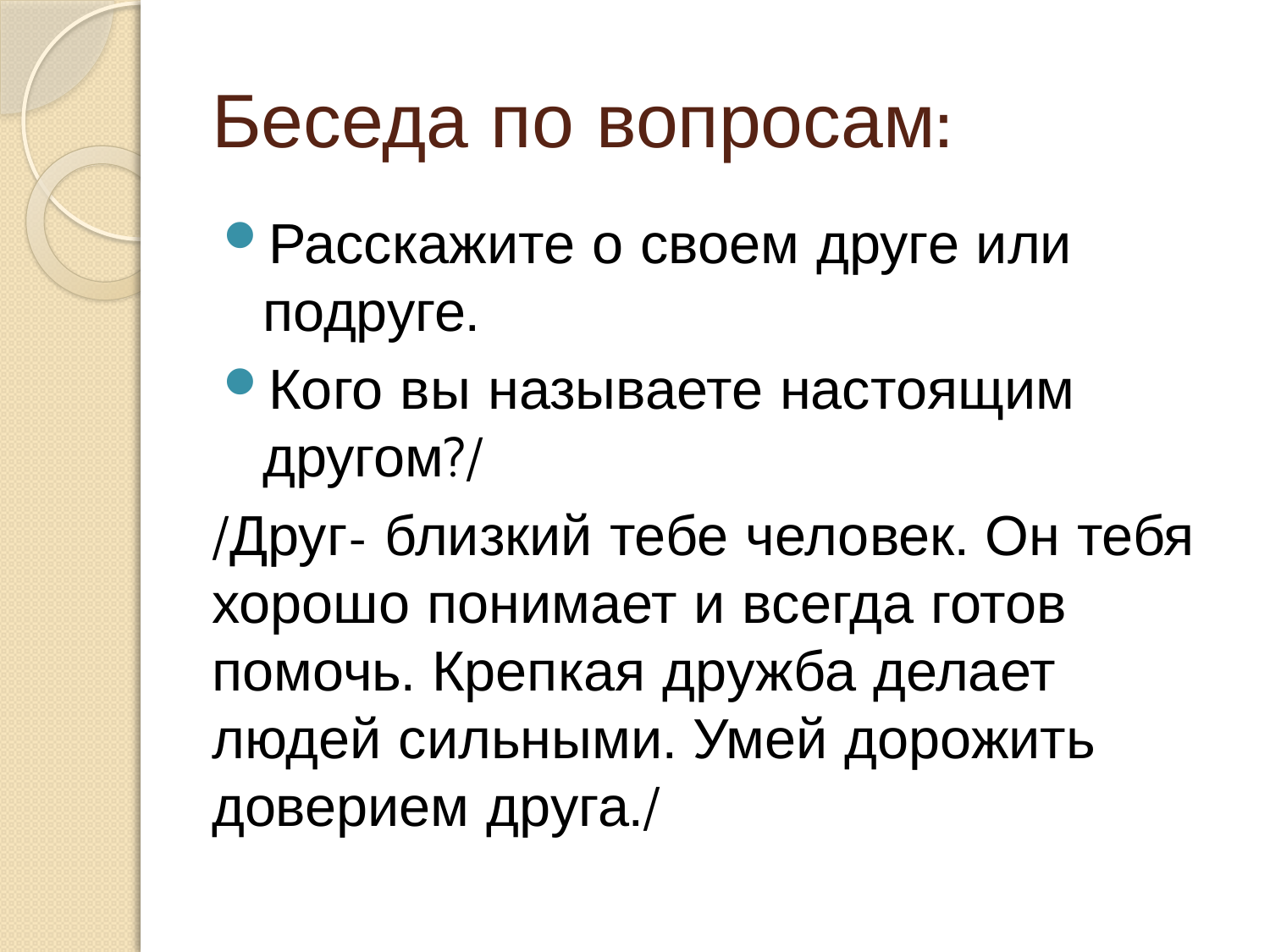

# Беседа по вопросам:
Расскажите о своем друге или подруге.
Кого вы называете настоящим другом?/
/Друг- близкий тебе человек. Он тебя хорошо понимает и всегда готов помочь. Крепкая дружба делает людей сильными. Умей дорожить доверием друга./